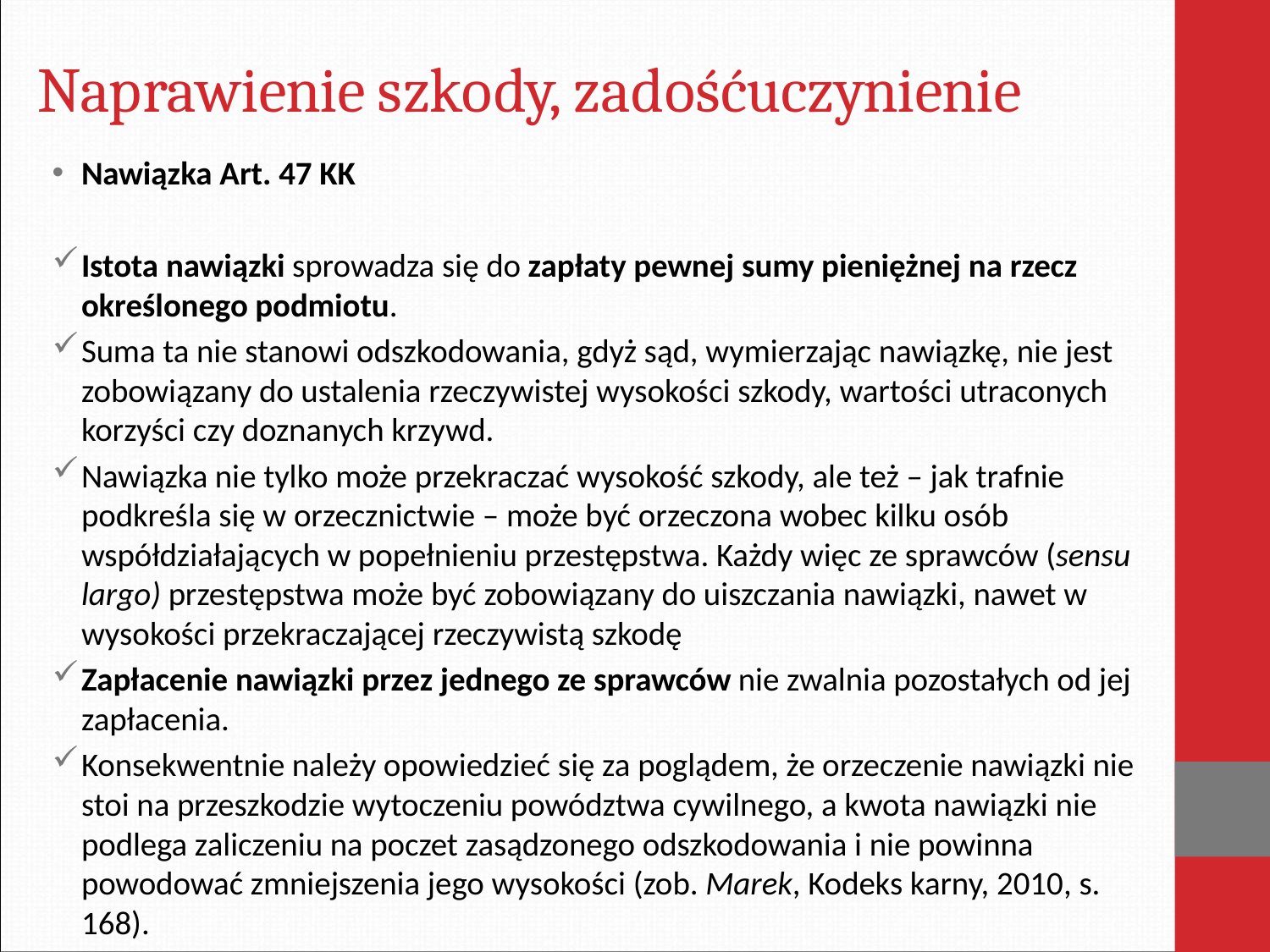

# Naprawienie szkody, zadośćuczynienie
Nawiązka Art. 47 KK

Istota nawiązki sprowadza się do zapłaty pewnej sumy pieniężnej na rzecz określonego podmiotu.
Suma ta nie stanowi odszkodowania, gdyż sąd, wymierzając nawiązkę, nie jest zobowiązany do ustalenia rzeczywistej wysokości szkody, wartości utraconych korzyści czy doznanych krzywd.
Nawiązka nie tylko może przekraczać wysokość szkody, ale też – jak trafnie podkreśla się w orzecznictwie – może być orzeczona wobec kilku osób współdziałających w popełnieniu przestępstwa. Każdy więc ze sprawców (sensu largo) przestępstwa może być zobowiązany do uiszczania nawiązki, nawet w wysokości przekraczającej rzeczywistą szkodę
Zapłacenie nawiązki przez jednego ze sprawców nie zwalnia pozostałych od jej zapłacenia.
Konsekwentnie należy opowiedzieć się za poglądem, że orzeczenie nawiązki nie stoi na przeszkodzie wytoczeniu powództwa cywilnego, a kwota nawiązki nie podlega zaliczeniu na poczet zasądzonego odszkodowania i nie powinna powodować zmniejszenia jego wysokości (zob. Marek, Kodeks karny, 2010, s. 168).